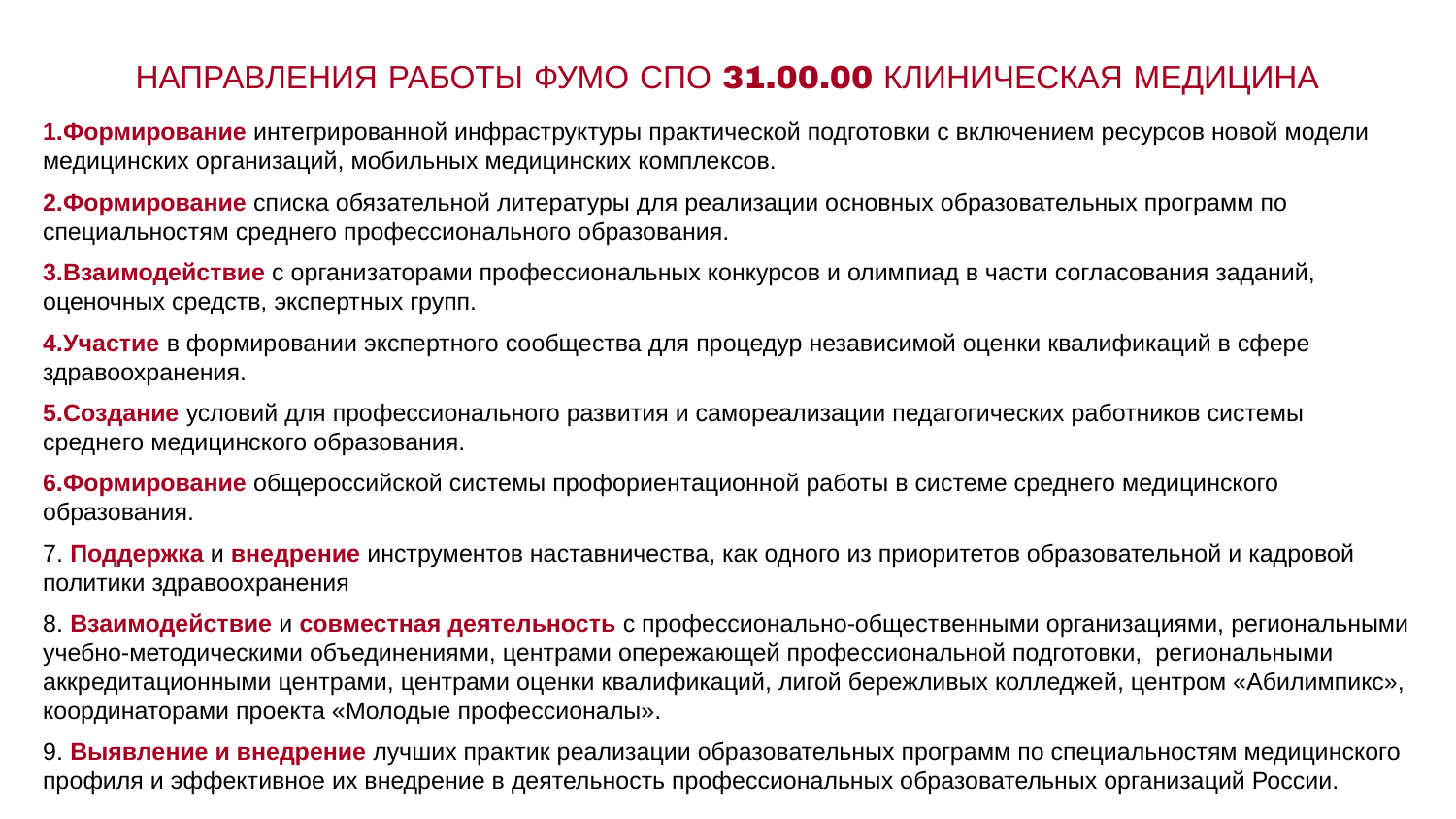

НАПРАВЛЕНИЯ РАБОТЫ ФУМО СПО 31.00.00 КЛИНИЧЕСКАЯ МЕДИЦИНА
Формирование интегрированной инфраструктуры практической подготовки с включением ресурсов новой модели медицинских организаций, мобильных медицинских комплексов.
Формирование списка обязательной литературы для реализации основных образовательных программ по специальностям среднего профессионального образования.
Взаимодействие с организаторами профессиональных конкурсов и олимпиад в части согласования заданий, оценочных средств, экспертных групп.
Участие в формировании экспертного сообщества для процедур независимой оценки квалификаций в сфере здравоохранения.
Создание условий для профессионального развития и самореализации педагогических работников системы среднего медицинского образования.
Формирование общероссийской системы профориентационной работы в системе среднего медицинского образования.
7. Поддержка и внедрение инструментов наставничества, как одного из приоритетов образовательной и кадровой политики здравоохранения
8. Взаимодействие и совместная деятельность с профессионально-общественными организациями, региональными учебно-методическими объединениями, центрами опережающей профессиональной подготовки,  региональными аккредитационными центрами, центрами оценки квалификаций, лигой бережливых колледжей, центром «Абилимпикс», координаторами проекта «Молодые профессионалы».
9. Выявление и внедрение лучших практик реализации образовательных программ по специальностям медицинского профиля и эффективное их внедрение в деятельность профессиональных образовательных организаций России.